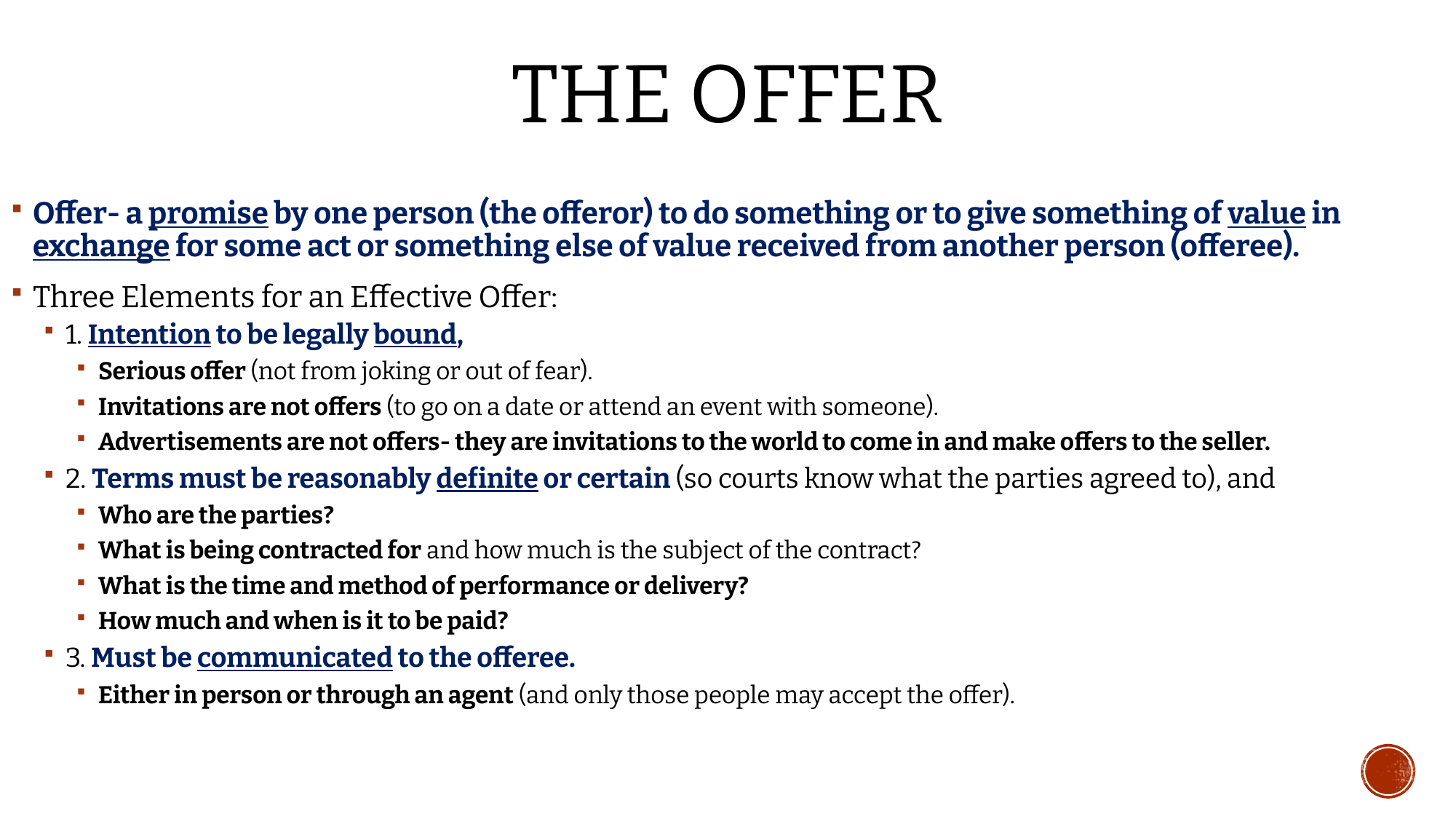

# THE Offer
Offer- a promise by one person (the offeror) to do something or to give something of value in exchange for some act or something else of value received from another person (offeree).
Three Elements for an Effective Offer:
1. Intention to be legally bound,
Serious offer (not from joking or out of fear).
Invitations are not offers (to go on a date or attend an event with someone).
Advertisements are not offers- they are invitations to the world to come in and make offers to the seller.
2. Terms must be reasonably definite or certain (so courts know what the parties agreed to), and
Who are the parties?
What is being contracted for and how much is the subject of the contract?
What is the time and method of performance or delivery?
How much and when is it to be paid?
3. Must be communicated to the offeree.
Either in person or through an agent (and only those people may accept the offer).